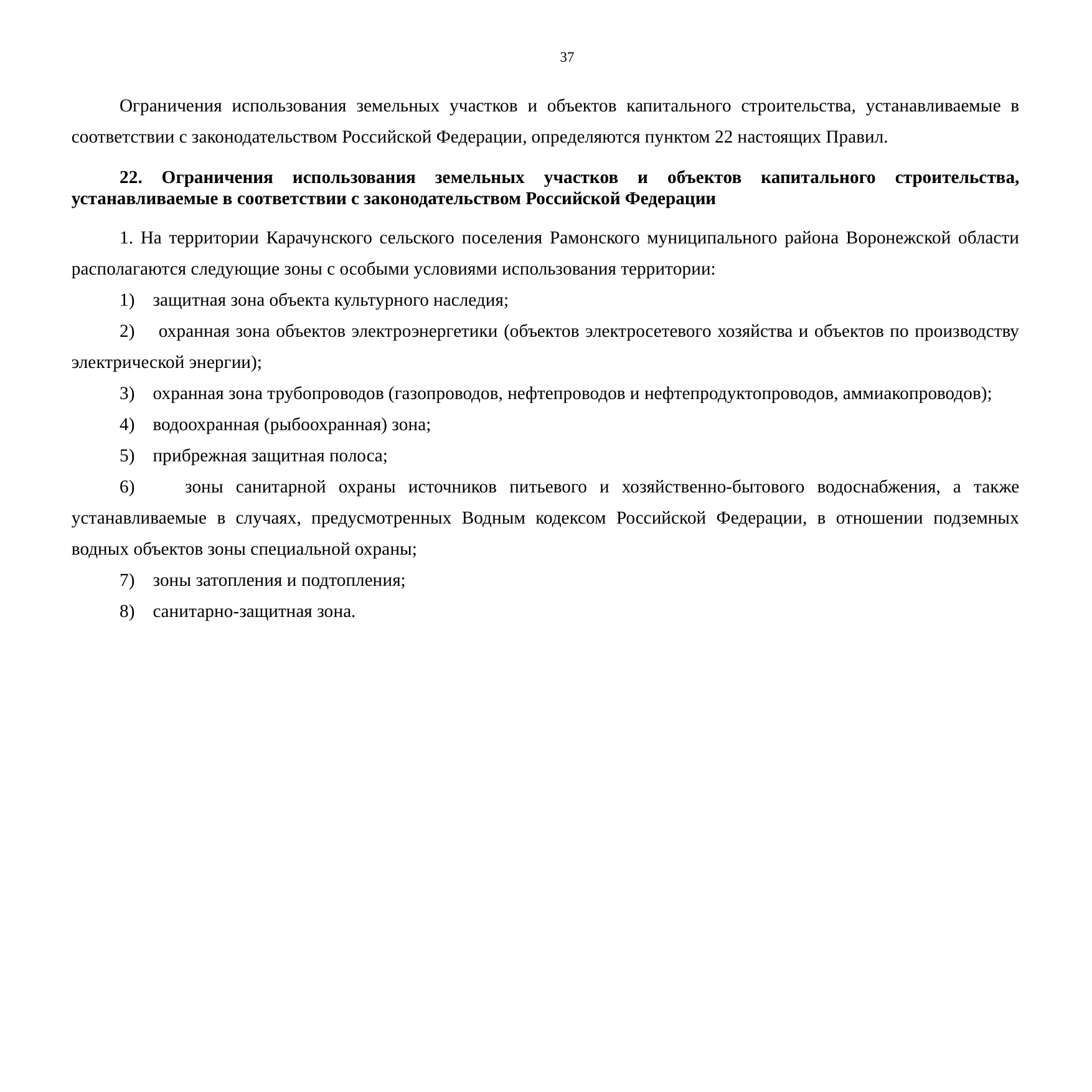

37
Ограничения использования земельных участков и объектов капитального строительства, устанавливаемые в соответствии с законодательством Российской Федерации, определяются пунктом 22 настоящих Правил.
22. Ограничения использования земельных участков и объектов капитального строительства, устанавливаемые в соответствии с законодательством Российской Федерации
1. На территории Карачунского сельского поселения Рамонского муниципального района Воронежской области располагаются следующие зоны с особыми условиями использования территории:
1)    защитная зона объекта культурного наследия;
2)    охранная зона объектов электроэнергетики (объектов электросетевого хозяйства и объектов по производству электрической энергии);
3)    охранная зона трубопроводов (газопроводов, нефтепроводов и нефтепродуктопроводов, аммиакопроводов);
4)    водоохранная (рыбоохранная) зона;
5)    прибрежная защитная полоса;
6)    зоны санитарной охраны источников питьевого и хозяйственно-бытового водоснабжения, а также устанавливаемые в случаях, предусмотренных Водным кодексом Российской Федерации, в отношении подземных водных объектов зоны специальной охраны;
7)    зоны затопления и подтопления;
8)    санитарно-защитная зона.